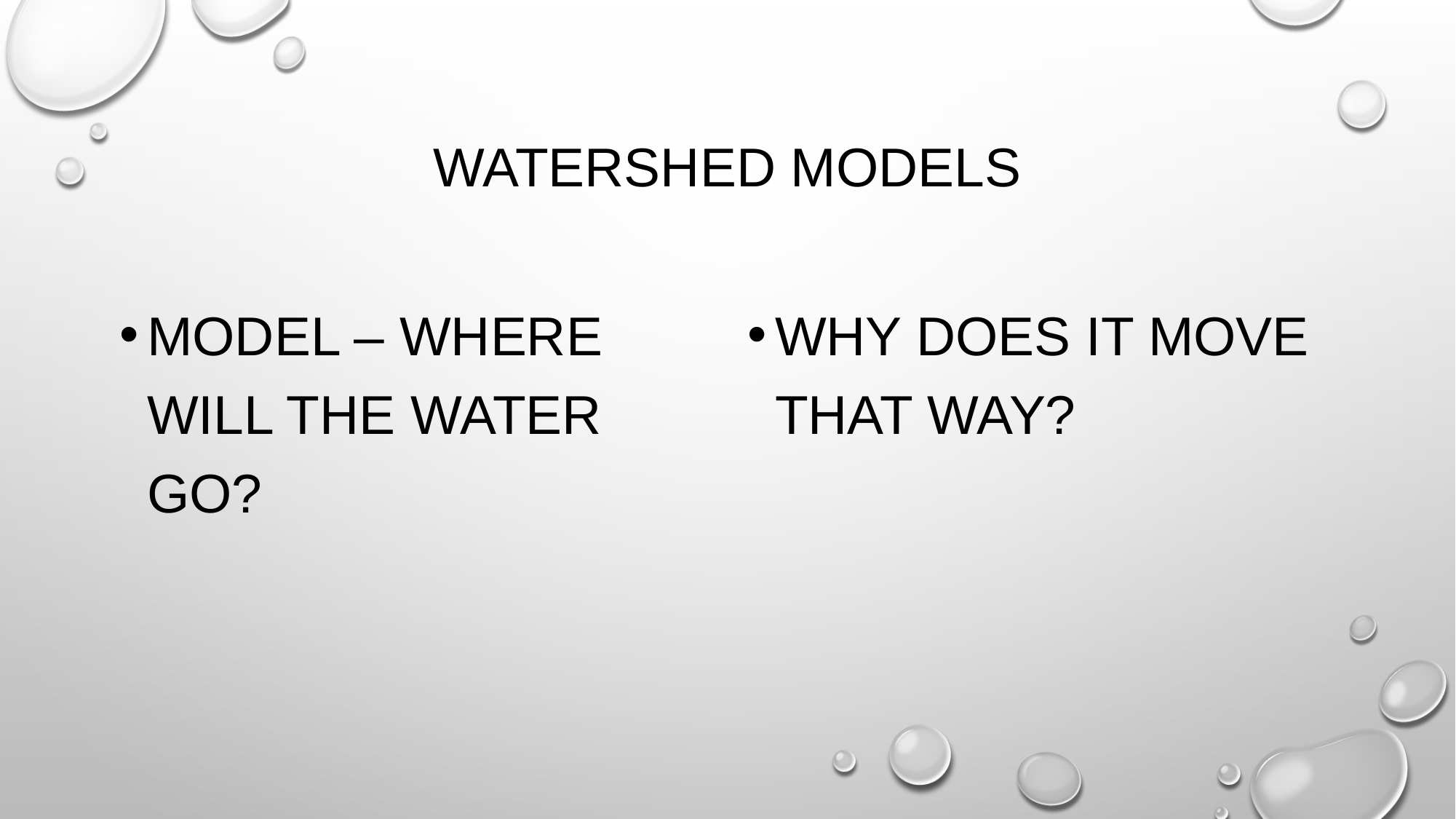

# Watershed models

Why does it move that way?
Model – where will the water go?